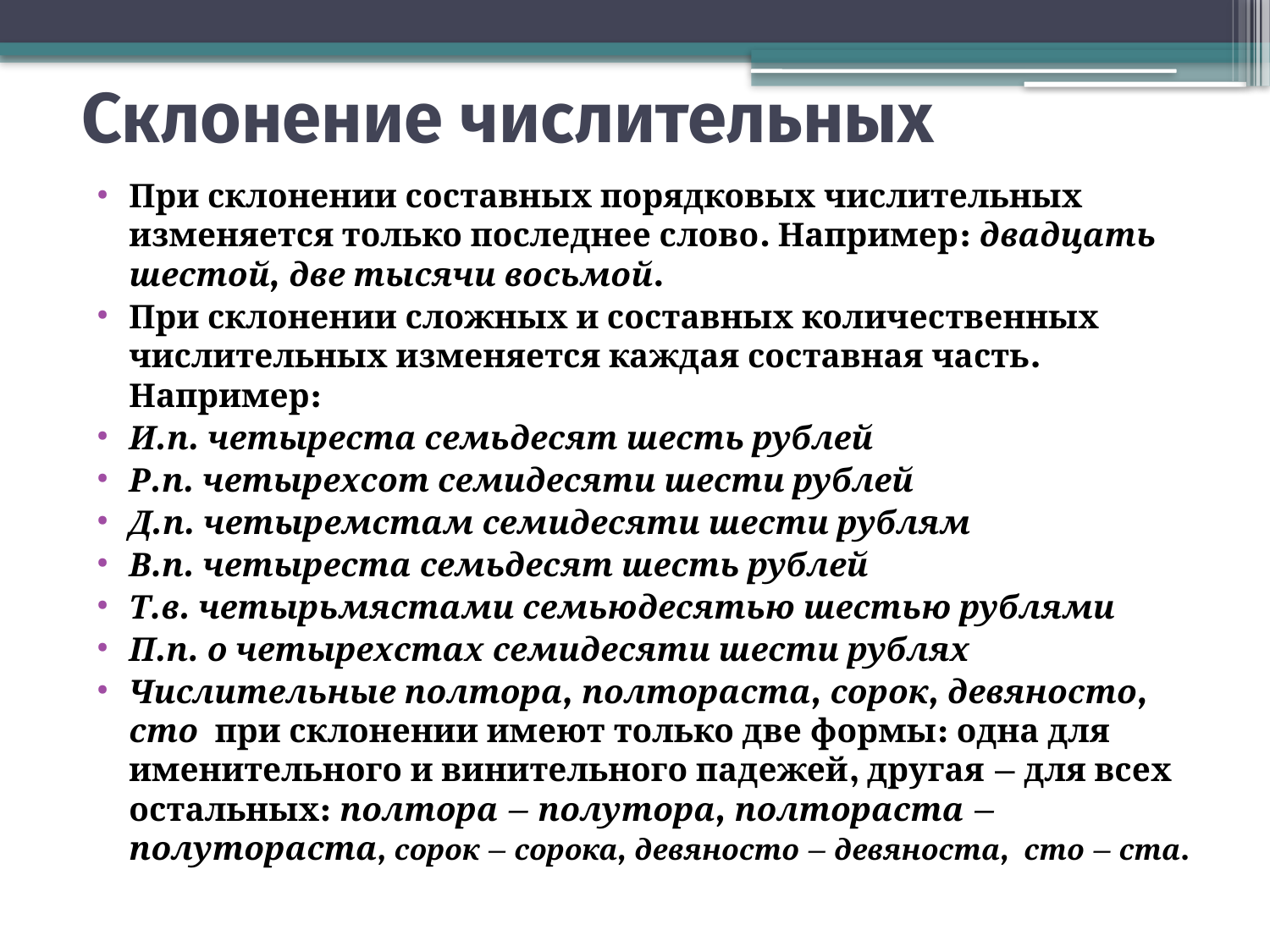

# Склонение числительных
При склонении составных порядковых числительных изменяется только последнее слово. Например: двадцать шестой, две тысячи восьмой.
При склонении сложных и составных количественных числительных изменяется каждая составная часть. Например:
И.п. четыреста семьдесят шесть рублей
Р.п. четырехсот семидесяти шести рублей
Д.п. четыремстам семидесяти шести рублям
В.п. четыреста семьдесят шесть рублей
Т.в. четырьмястами семьюдесятью шестью рублями
П.п. о четырехстах семидесяти шести рублях
Числительные полтора, полтораста, сорок, девяносто, сто  при склонении имеют только две формы: одна для именительного и винительного падежей, другая – для всех остальных: полтора – полутора, полтораста – полутораста, сорок – сорока, девяносто – девяноста,  сто – ста.